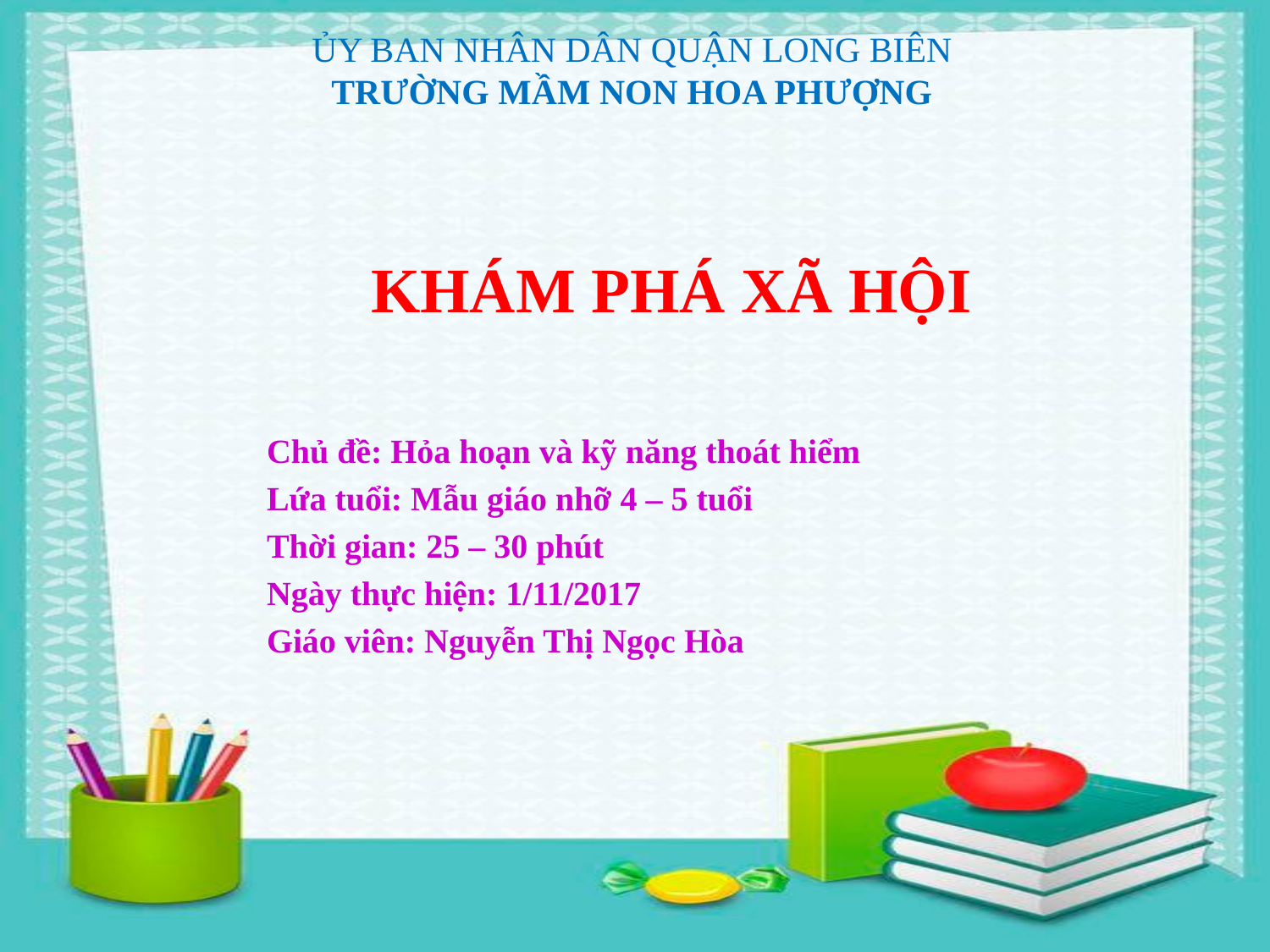

ỦY BAN NHÂN DÂN QUẬN LONG BIÊN
TRƯỜNG MẦM NON HOA PHƯỢNG
KHÁM PHÁ XÃ HỘI
Chủ đề: Hỏa hoạn và kỹ năng thoát hiểm
Lứa tuổi: Mẫu giáo nhỡ 4 – 5 tuổi
Thời gian: 25 – 30 phút
Ngày thực hiện: 1/11/2017
Giáo viên: Nguyễn Thị Ngọc Hòa